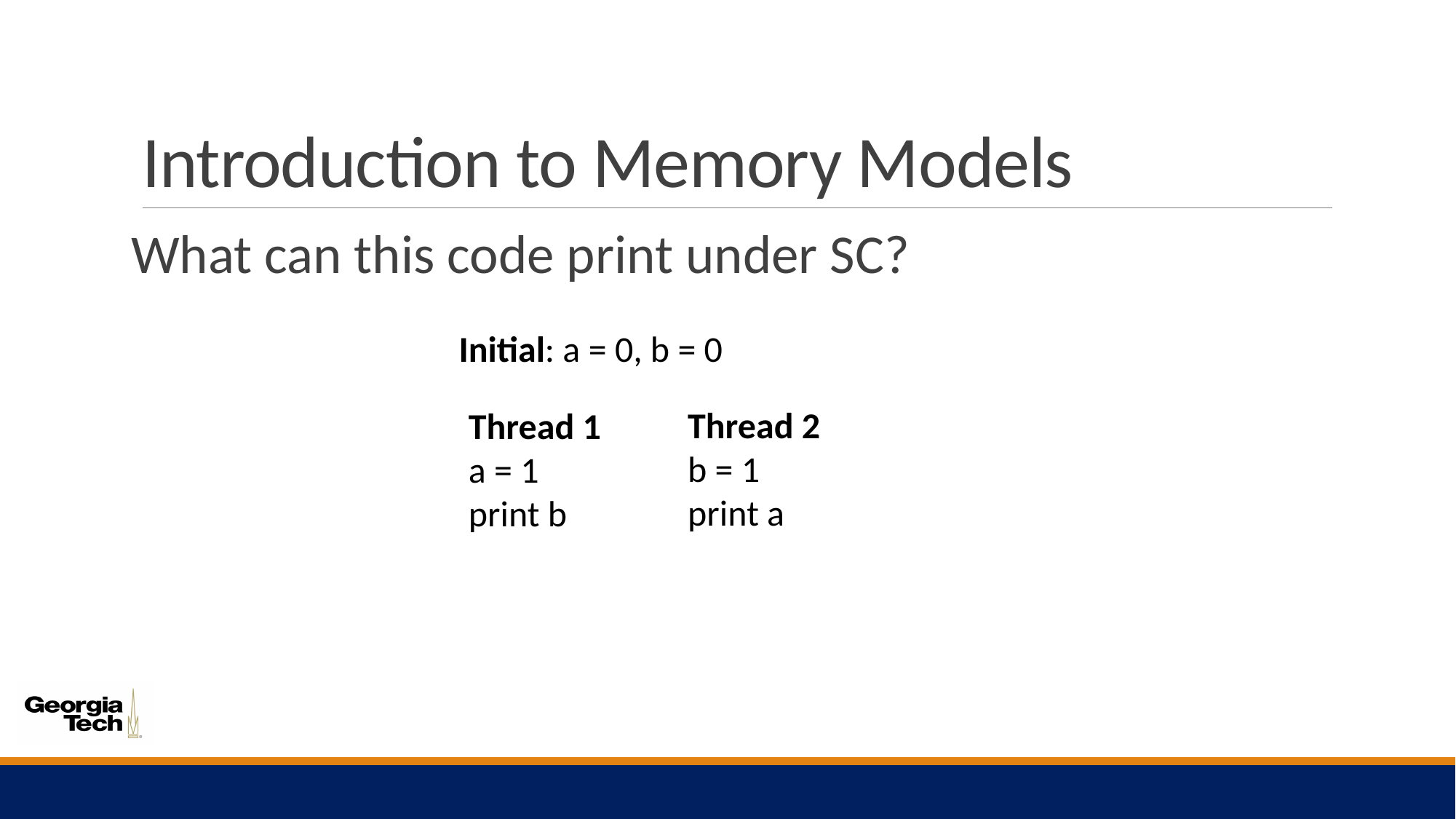

# Introduction to Memory Models
What can this code print under SC?
Initial: a = 0, b = 0
Thread 2
b = 1
print a
Thread 1
a = 1
print b